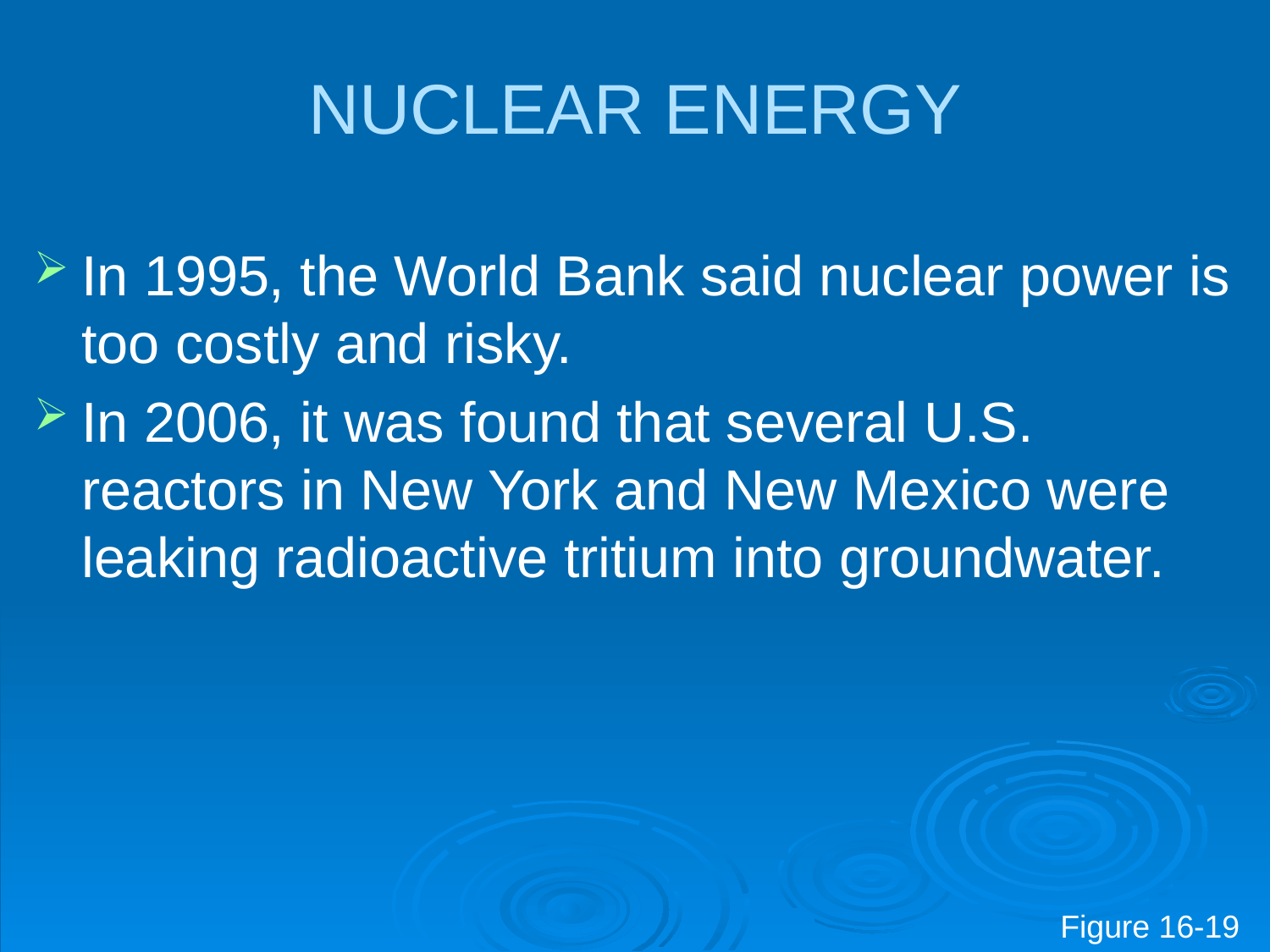

# NUCLEAR ENERGY
In 1995, the World Bank said nuclear power is too costly and risky.
In 2006, it was found that several U.S. reactors in New York and New Mexico were leaking radioactive tritium into groundwater.
Figure 16-19